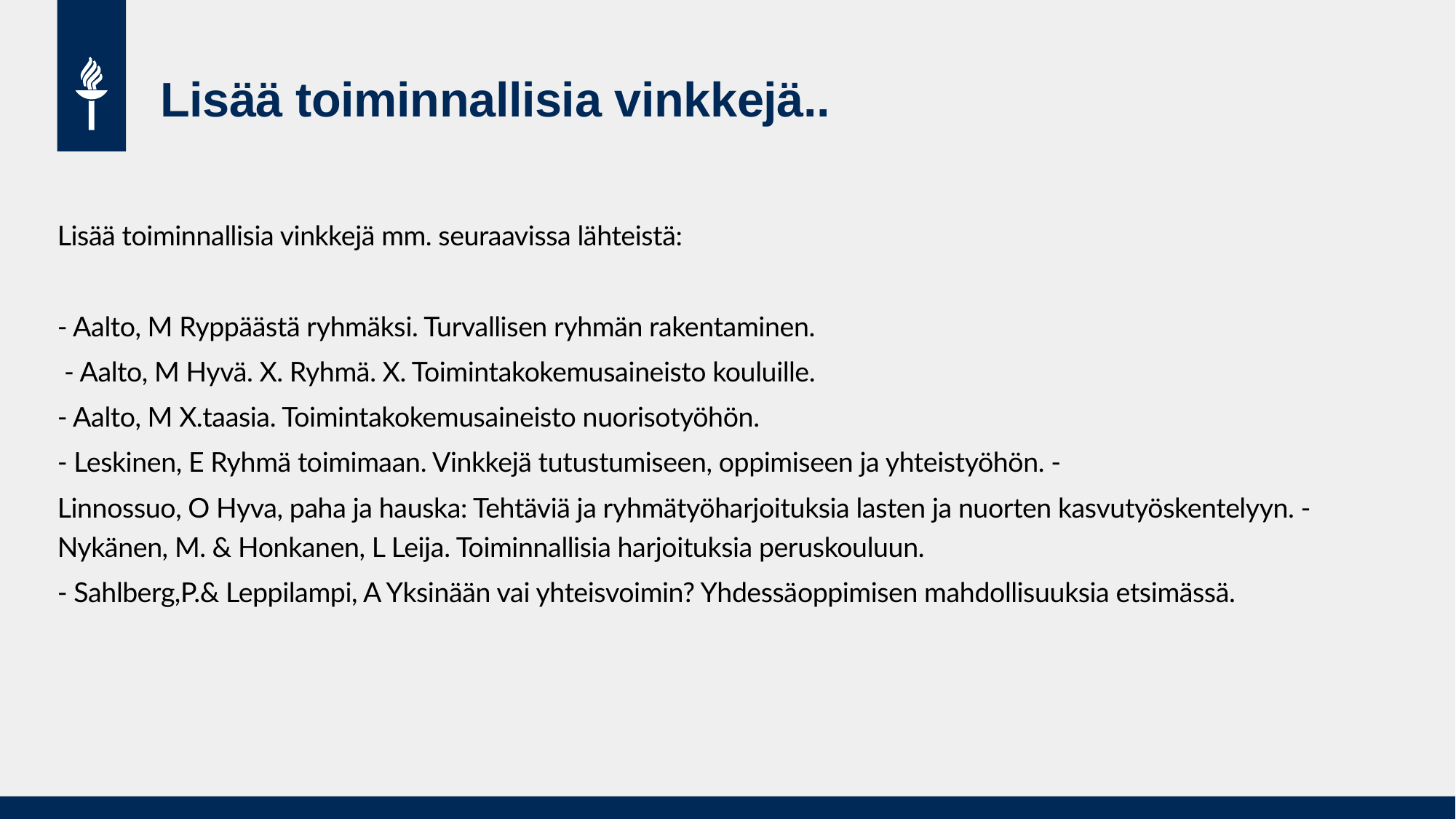

# Lisää toiminnallisia vinkkejä..
Lisää toiminnallisia vinkkejä mm. seuraavissa lähteistä:

- Aalto, M Ryppäästä ryhmäksi. Turvallisen ryhmän rakentaminen.
 - Aalto, M Hyvä. X. Ryhmä. X. Toimintakokemusaineisto kouluille.
- Aalto, M X.taasia. Toimintakokemusaineisto nuorisotyöhön.
- Leskinen, E Ryhmä toimimaan. Vinkkejä tutustumiseen, oppimiseen ja yhteistyöhön. -
Linnossuo, O Hyva, paha ja hauska: Tehtäviä ja ryhmätyöharjoituksia lasten ja nuorten kasvutyöskentelyyn. - Nykänen, M. & Honkanen, L Leija. Toiminnallisia harjoituksia peruskouluun.
- Sahlberg,P.& Leppilampi, A Yksinään vai yhteisvoimin? Yhdessäoppimisen mahdollisuuksia etsimässä.